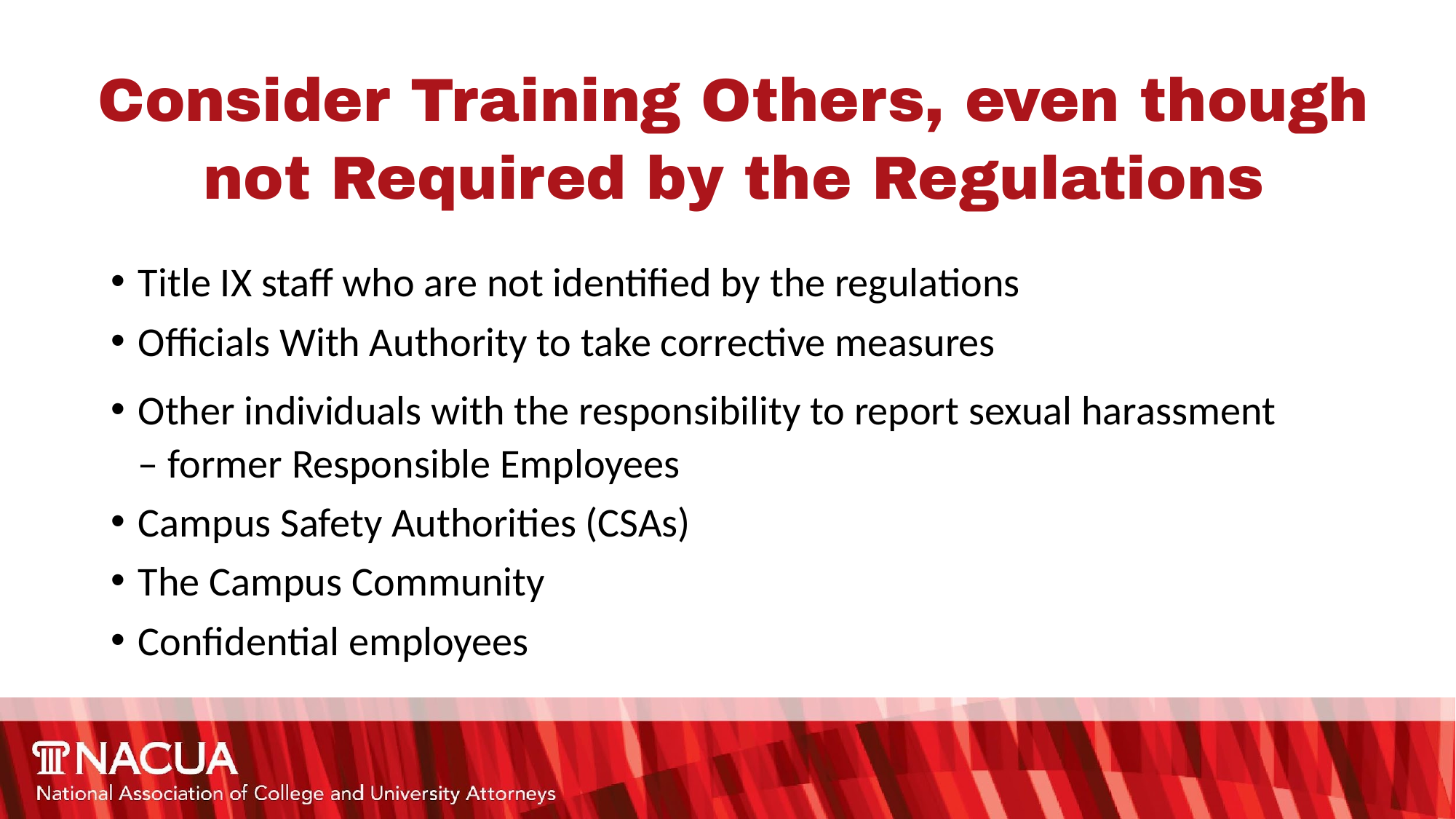

# Consider Training Others, even though not Required by the Regulations
Title IX staff who are not identified by the regulations
Officials With Authority to take corrective measures
Other individuals with the responsibility to report sexual harassment – former Responsible Employees
Campus Safety Authorities (CSAs)
The Campus Community
Confidential employees